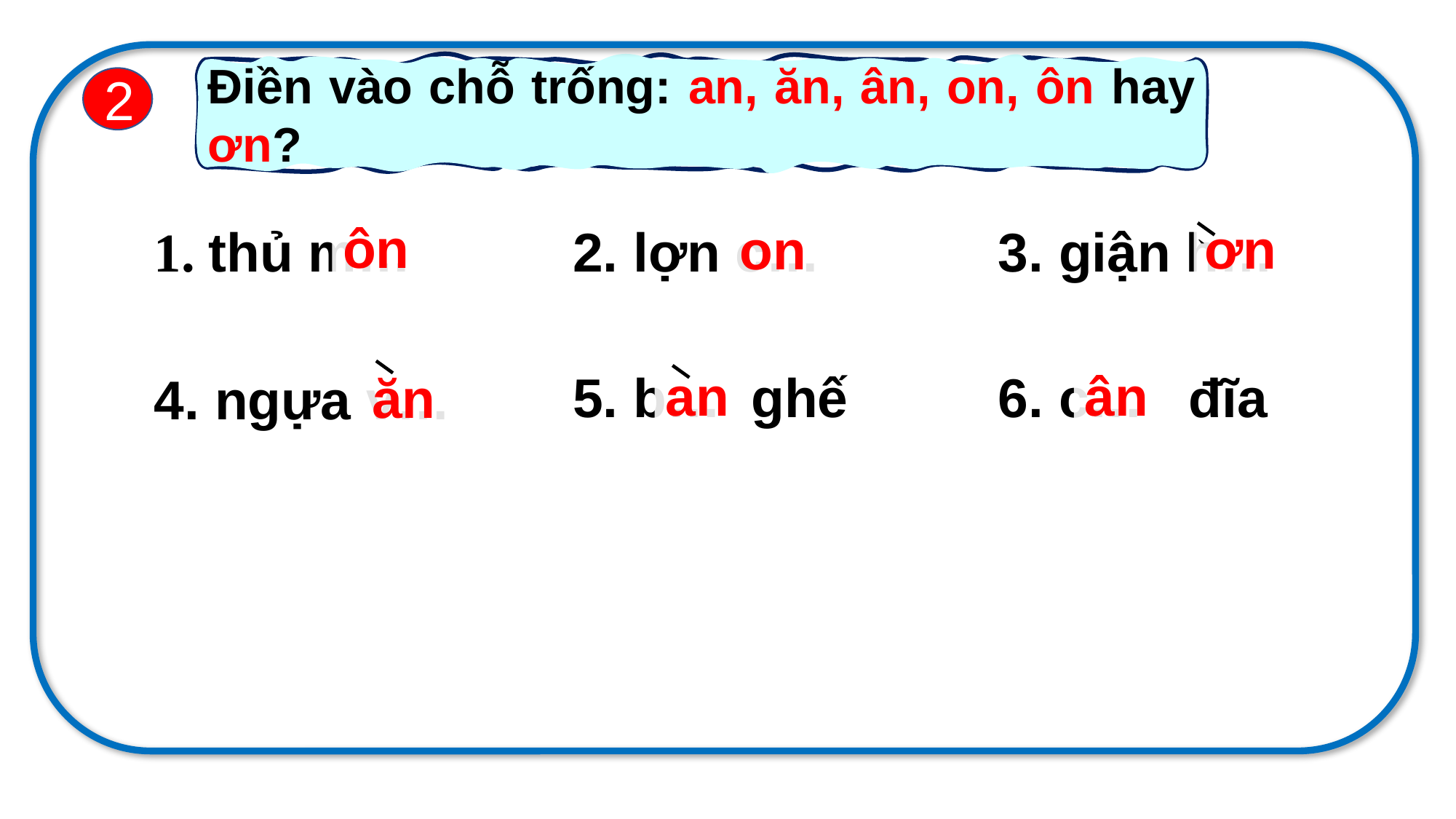

Điền vào chỗ trống: an, ăn, ân, on, ôn hay ơn?
2
1. thủ m…
ôn
2. lợn c…
 ̀
3. giận h…
ơn
on
5. b…  ghế
6. c…   đĩa
4. ngựa v…
ân
an
ăn